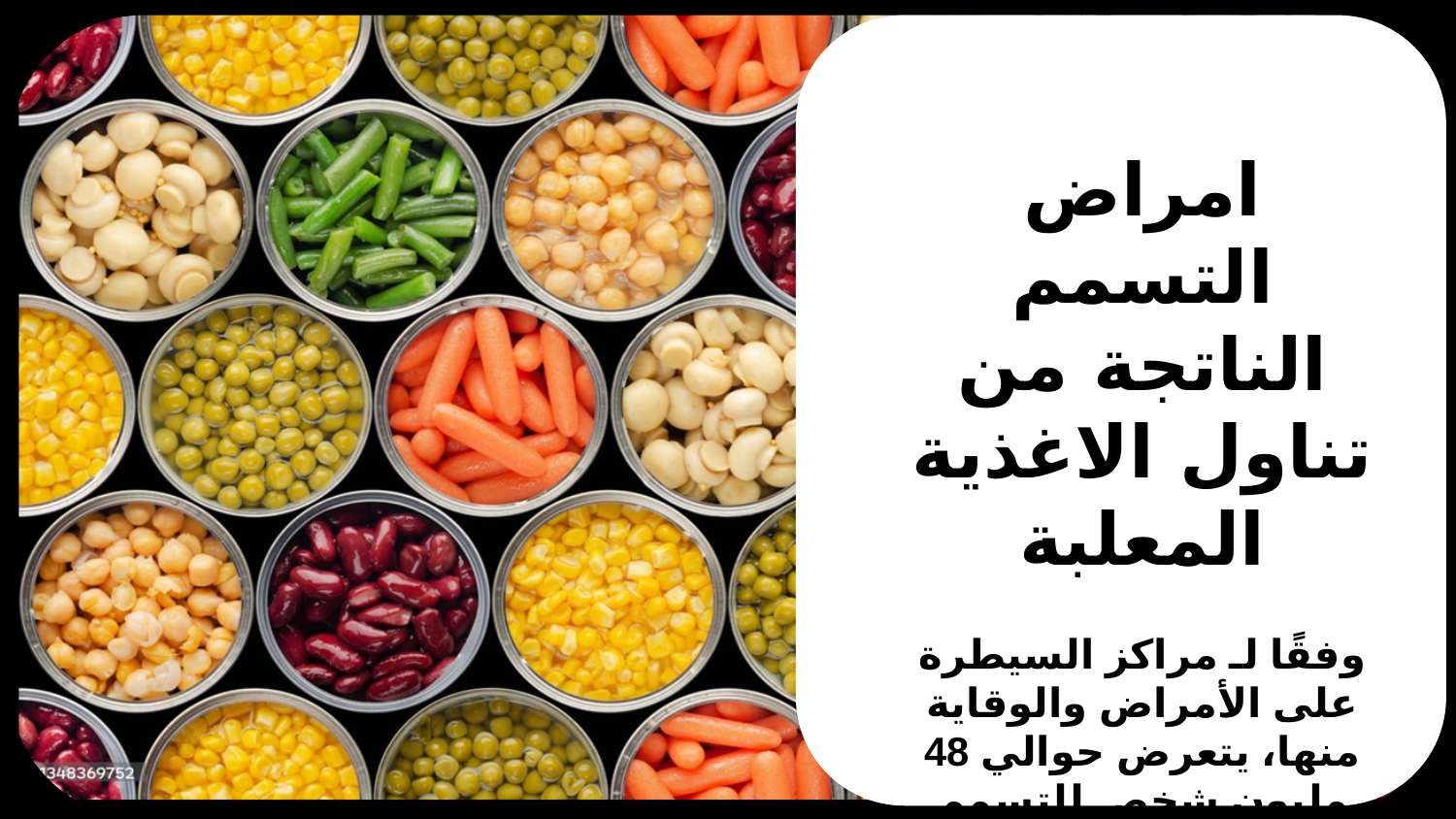

امراض التسمم الناتجة من تناول الاغذية المعلبة

وفقًا لـ مراكز السيطرة على الأمراض والوقاية منها، يتعرض حوالي 48 مليون شخص للتسمم الغذائي في الولايات المتحدة الأمريكية سنويًا، ويتم نقل حوالي 128,000 شخص إلى المستشفى، ويتوفى حوالي 3,000 شخص بسبب هذا المرض